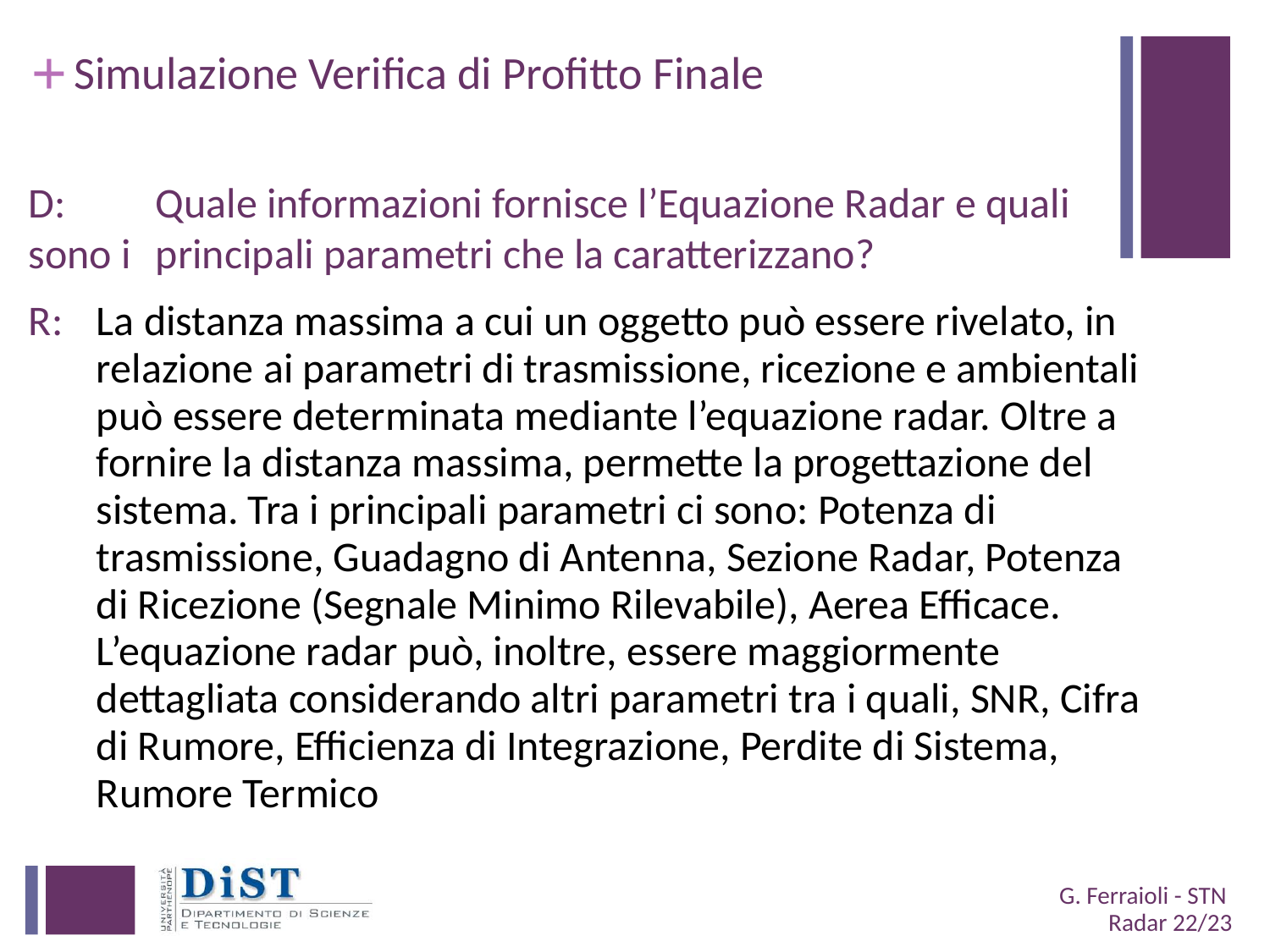

# Simulazione Verifica di Profitto Finale
D: 	Quale informazioni fornisce l’Equazione Radar e quali sono i 	principali parametri che la caratterizzano?
R: 	La distanza massima a cui un oggetto può essere rivelato, in relazione ai parametri di trasmissione, ricezione e ambientali può essere determinata mediante l’equazione radar. Oltre a fornire la distanza massima, permette la progettazione del sistema. Tra i principali parametri ci sono: Potenza di trasmissione, Guadagno di Antenna, Sezione Radar, Potenza di Ricezione (Segnale Minimo Rilevabile), Aerea Efficace. L’equazione radar può, inoltre, essere maggiormente dettagliata considerando altri parametri tra i quali, SNR, Cifra di Rumore, Efficienza di Integrazione, Perdite di Sistema, Rumore Termico